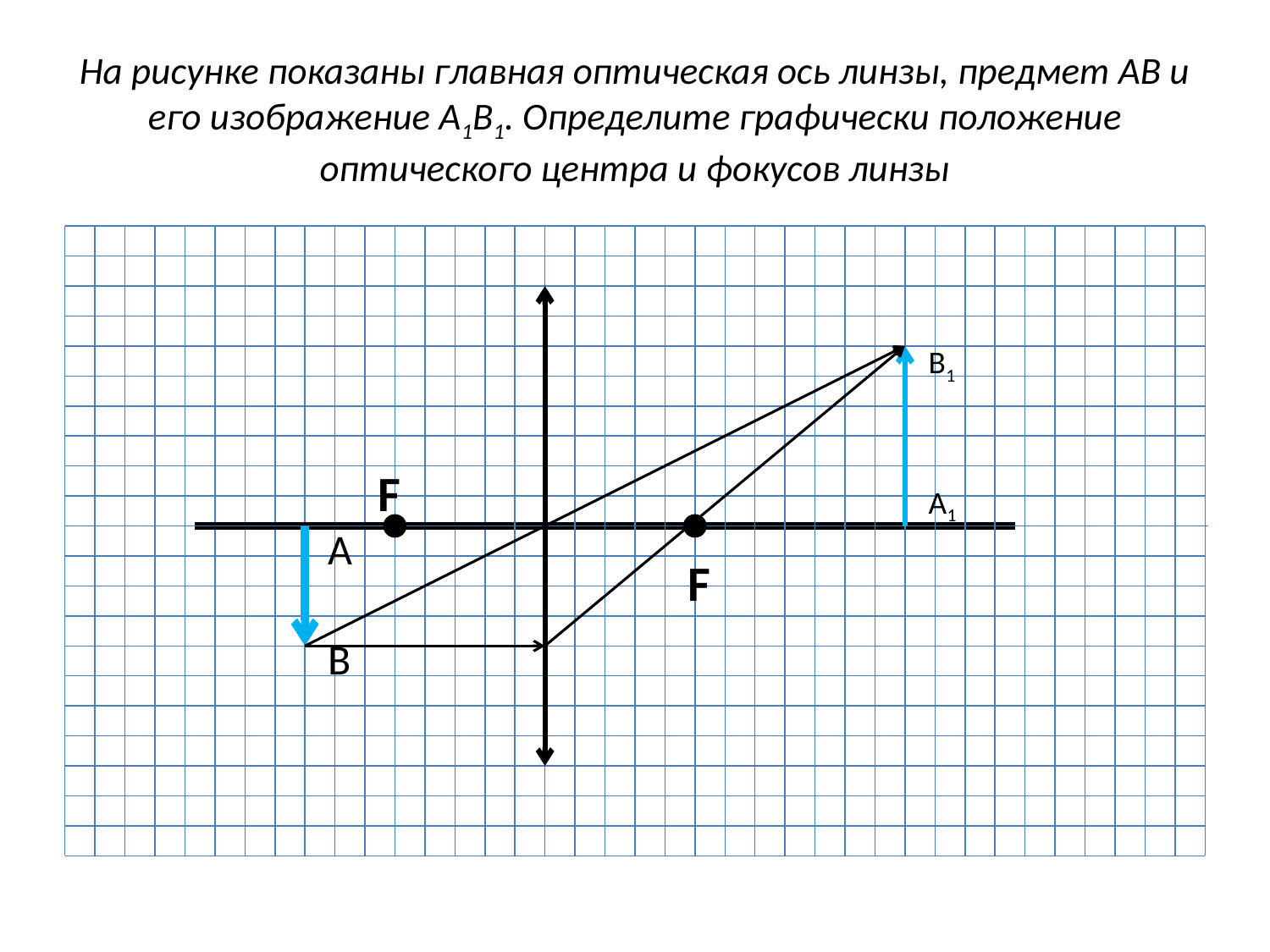

# На рисунке показаны главная оптическая ось линзы, предмет АВ и его изображение А1В1. Определите графически положение оптического центра и фокусов линзы
В1
F
А1
A

F
B